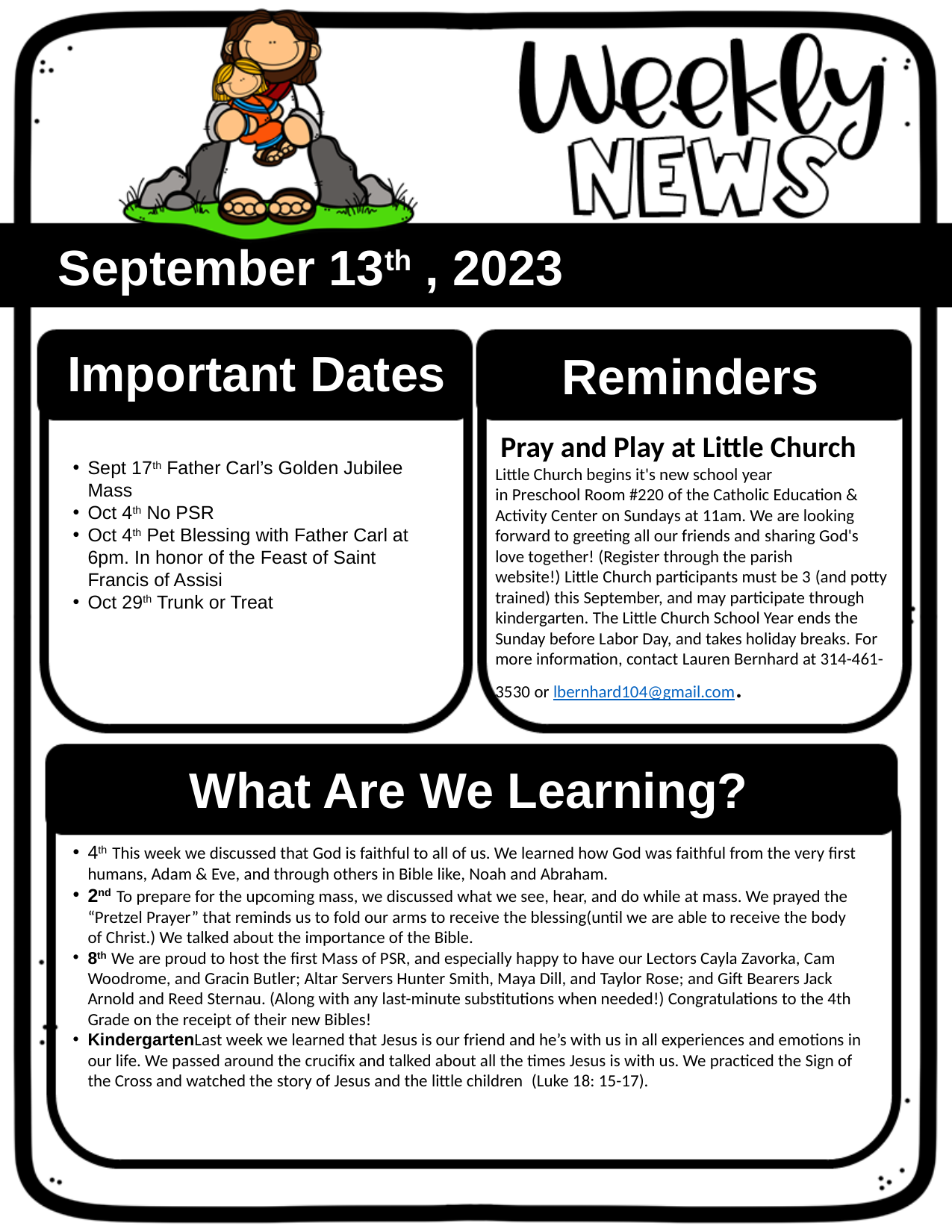

September 13th , 2023
Important Dates
Reminders
 Pray and Play at Little Church
Little Church begins it's new school year in Preschool Room #220 of the Catholic Education & Activity Center on Sundays at 11am. We are looking forward to greeting all our friends and sharing God's love together! (Register through the parish website!) Little Church participants must be 3 (and potty trained) this September, and may participate through kindergarten. The Little Church School Year ends the Sunday before Labor Day, and takes holiday breaks. For more information, contact Lauren Bernhard at 314-461-3530 or lbernhard104@gmail.com.

Sept 17th Father Carl’s Golden Jubilee Mass
Oct 4th No PSR
Oct 4th Pet Blessing with Father Carl at 6pm. In honor of the Feast of Saint Francis of Assisi
Oct 29th Trunk or Treat

What Are We Learning?
4th This week we discussed that God is faithful to all of us. We learned how God was faithful from the very first humans, Adam & Eve, and through others in Bible like, Noah and Abraham.
2nd To prepare for the upcoming mass, we discussed what we see, hear, and do while at mass. We prayed the “Pretzel Prayer” that reminds us to fold our arms to receive the blessing(until we are able to receive the body of Christ.) We talked about the importance of the Bible.
8th We are proud to host the first Mass of PSR, and especially happy to have our Lectors Cayla Zavorka, Cam Woodrome, and Gracin Butler; Altar Servers Hunter Smith, Maya Dill, and Taylor Rose; and Gift Bearers Jack Arnold and Reed Sternau. (Along with any last-minute substitutions when needed!) Congratulations to the 4th Grade on the receipt of their new Bibles!
KindergartenLast week we learned that Jesus is our friend and he’s with us in all experiences and emotions in our life. We passed around the crucifix and talked about all the times Jesus is with us. We practiced the Sign of the Cross and watched the story of Jesus and the little children  (Luke 18: 15-17).